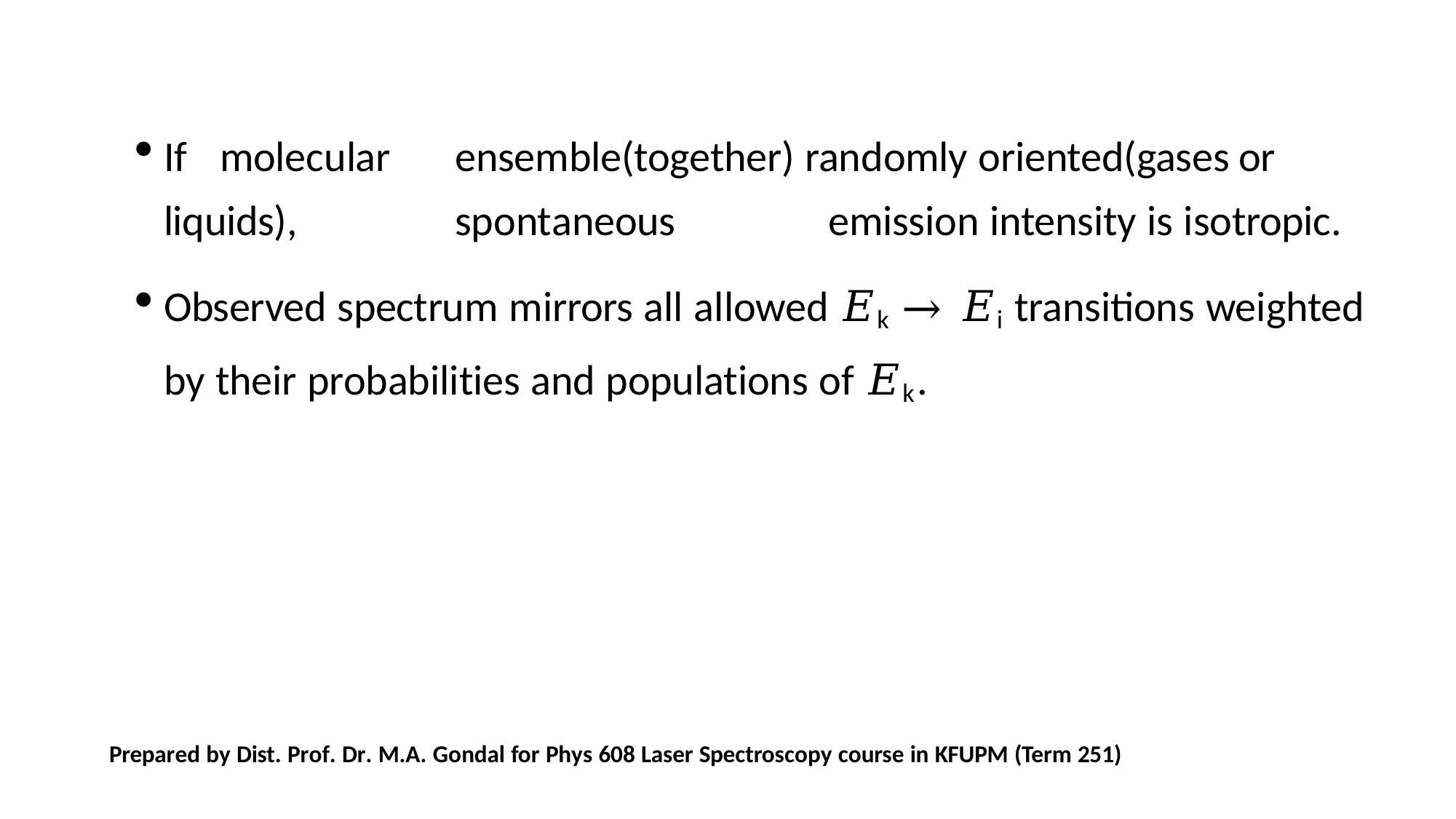

If	molecular	ensemble(together) randomly oriented(gases or liquids),	spontaneous	emission intensity is isotropic.
Observed spectrum mirrors all allowed 𝐸k  → 𝐸i  transitions weighted by their probabilities and populations of 𝐸k.
Prepared by Dist. Prof. Dr. M.A. Gondal for Phys 608 Laser Spectroscopy course in KFUPM (Term 251)